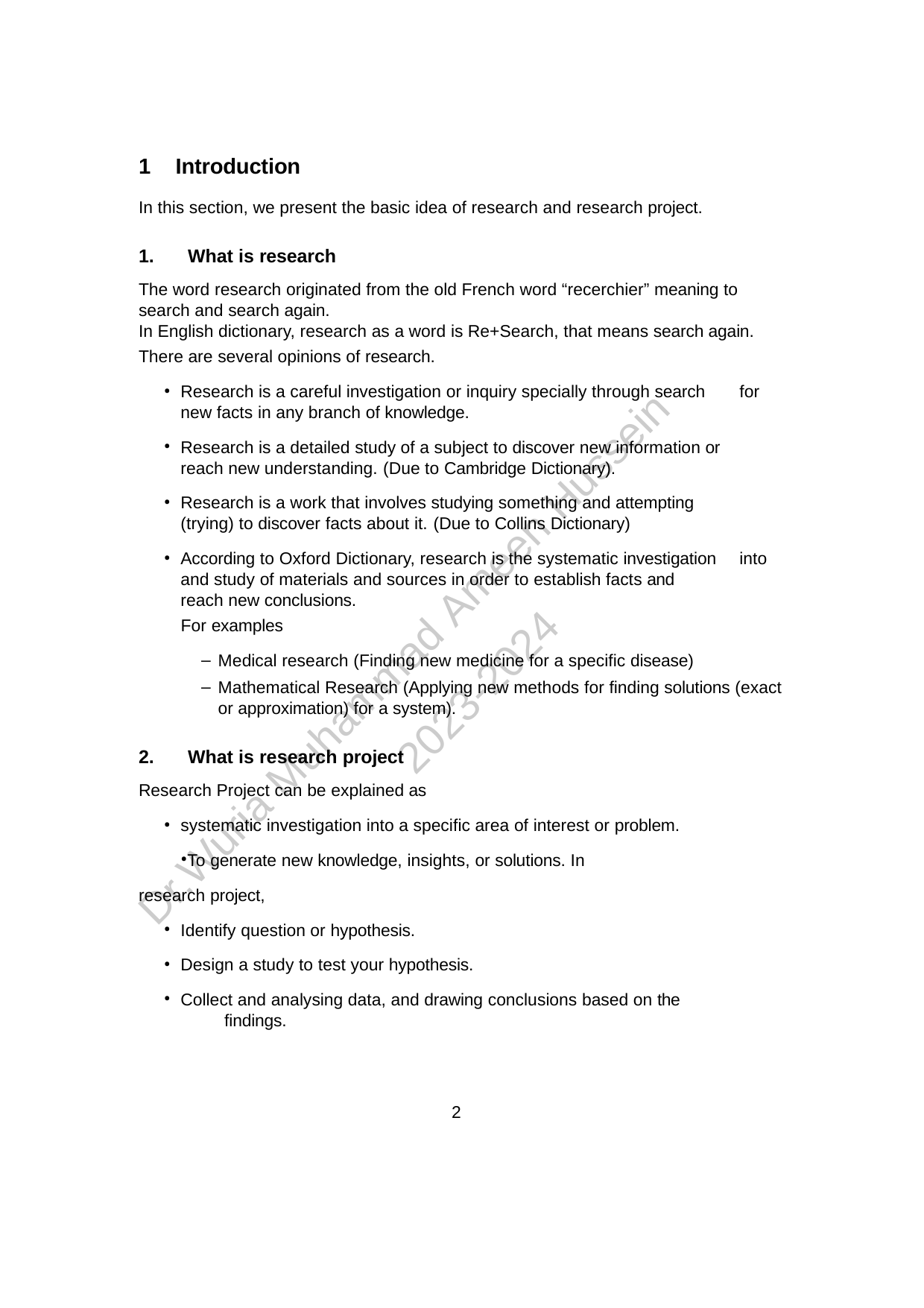

Introduction
In this section, we present the basic idea of research and research project.

What is research
The word research originated from the old French word “recerchier” meaning to search and search again.
In English dictionary, research as a word is Re+Search, that means search again.
There are several opinions of research.
Research is a careful investigation or inquiry specially through search 	for new facts in any branch of knowledge.
Research is a detailed study of a subject to discover new information or 	reach new understanding. (Due to Cambridge Dictionary).
Research is a work that involves studying something and attempting 	(trying) to discover facts about it. (Due to Collins Dictionary)
According to Oxford Dictionary, research is the systematic investigation 	into and study of materials and sources in order to establish facts and 	reach new conclusions.
For examples
Medical research (Finding new medicine for a specific disease)
Mathematical Research (Applying new methods for finding solutions (exact or approximation) for a system).

What is research project
Research Project can be explained as
systematic investigation into a specific area of interest or problem.
To generate new knowledge, insights, or solutions. In research project,
Identify question or hypothesis.
Design a study to test your hypothesis.
Collect and analysing data, and drawing conclusions based on the 	findings.
Dr.Wuria Muhammad Ameen Hussein
2023-2024
2